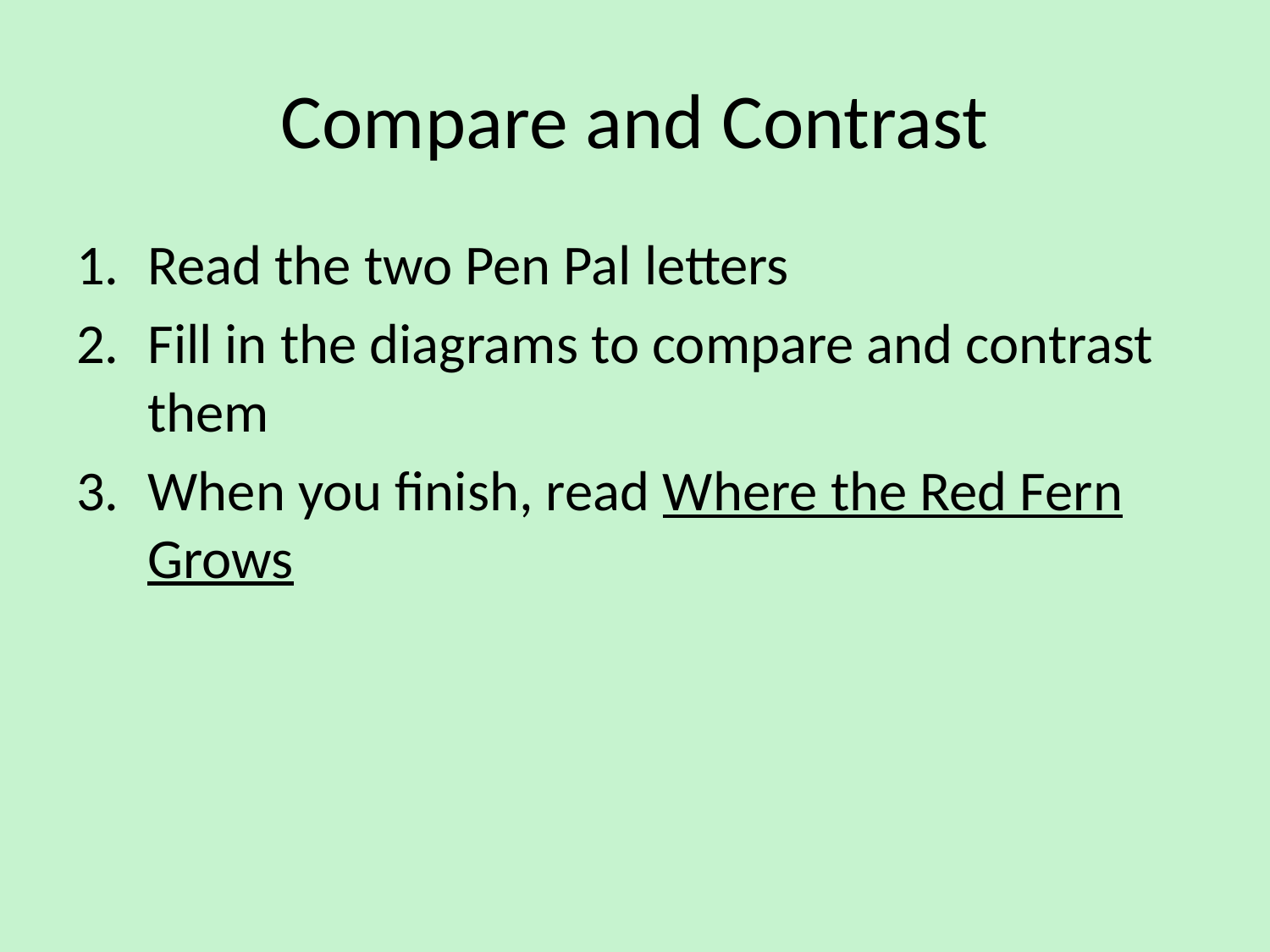

# Compare and Contrast
Read the two Pen Pal letters
Fill in the diagrams to compare and contrast them
When you finish, read Where the Red Fern Grows